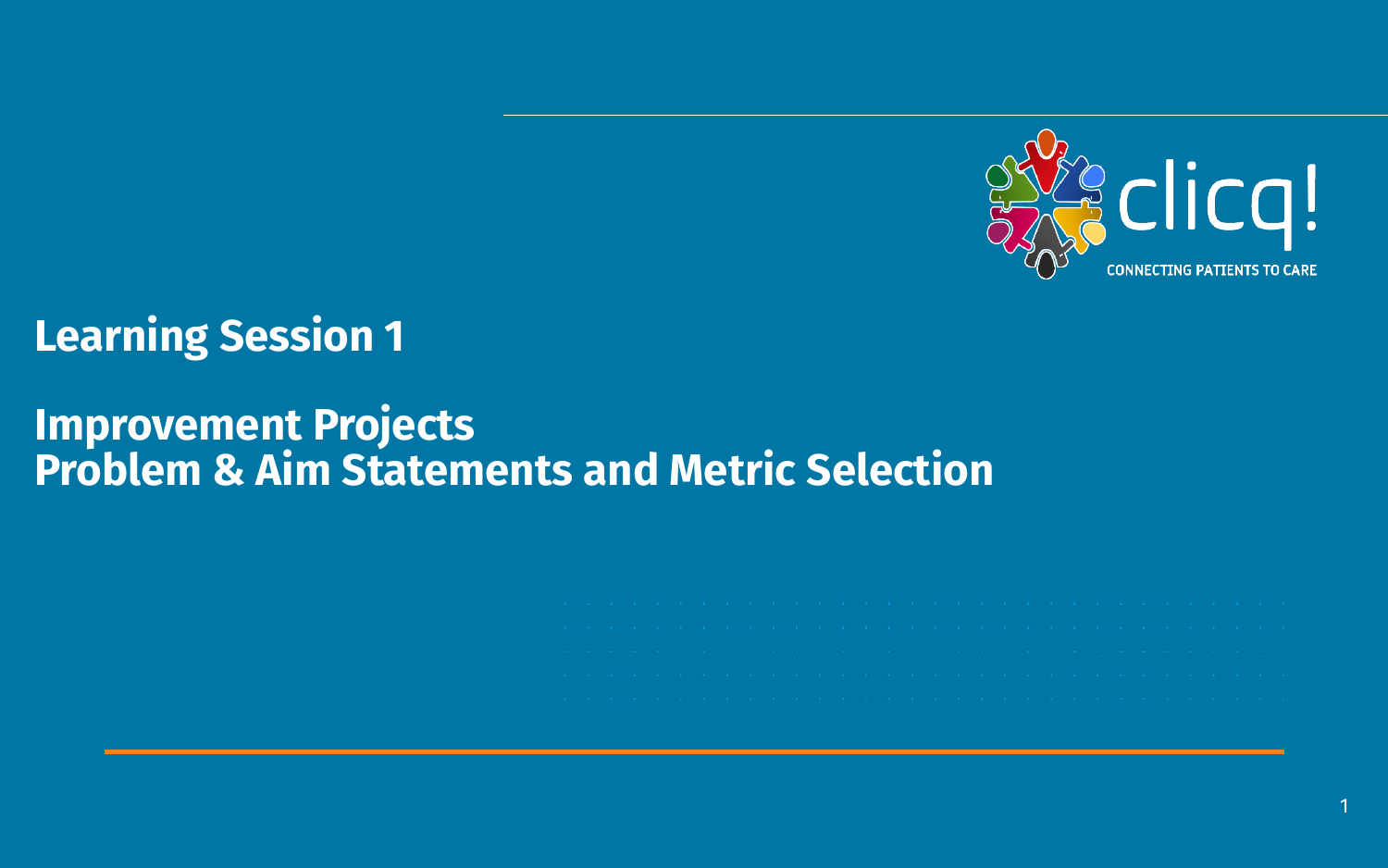

# Learning Session 1 Improvement Projects Problem & Aim Statements and Metric Selection
1